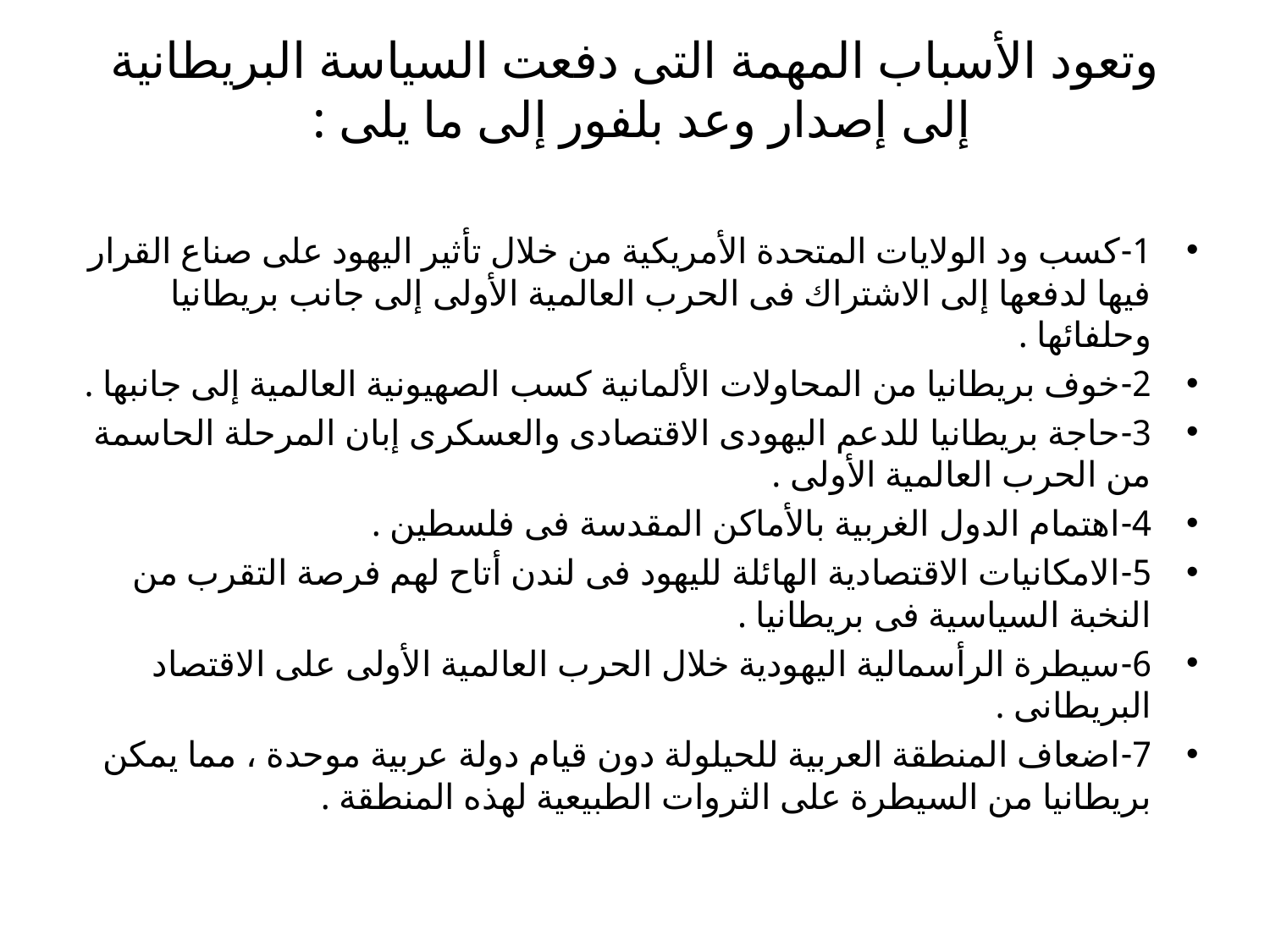

# وتعود الأسباب المهمة التى دفعت السياسة البريطانية إلى إصدار وعد بلفور إلى ما يلى :
1-	كسب ود الولايات المتحدة الأمريكية من خلال تأثير اليهود على صناع القرار فيها لدفعها إلى الاشتراك فى الحرب العالمية الأولى إلى جانب بريطانيا وحلفائها .
2-	خوف بريطانيا من المحاولات الألمانية كسب الصهيونية العالمية إلى جانبها .
3-	حاجة بريطانيا للدعم اليهودى الاقتصادى والعسكرى إبان المرحلة الحاسمة من الحرب العالمية الأولى .
4-	اهتمام الدول الغربية بالأماكن المقدسة فى فلسطين .
5-	الامكانيات الاقتصادية الهائلة لليهود فى لندن أتاح لهم فرصة التقرب من النخبة السياسية فى بريطانيا .
6-	سيطرة الرأسمالية اليهودية خلال الحرب العالمية الأولى على الاقتصاد البريطانى .
7-	اضعاف المنطقة العربية للحيلولة دون قيام دولة عربية موحدة ، مما يمكن بريطانيا من السيطرة على الثروات الطبيعية لهذه المنطقة .